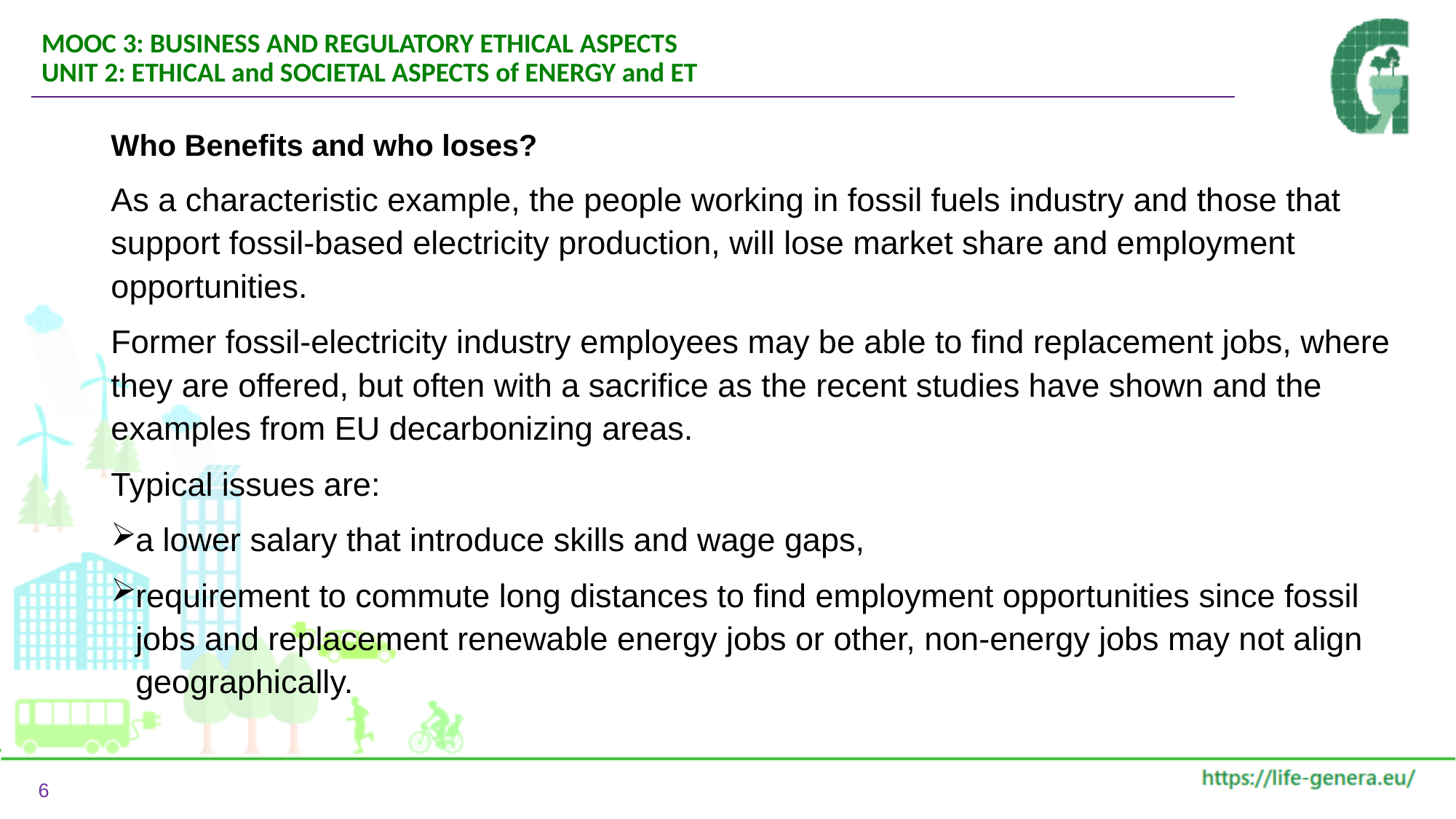

MOOC 3: BUSINESS AND REGULATORY ETHICAL ASPECTS
UNIT 2: ETHICAL and SOCIETAL ASPECTS of ENERGY and ET
Who Benefits and who loses?
As a characteristic example, the people working in fossil fuels industry and those that support fossil-based electricity production, will lose market share and employment opportunities.
Former fossil-electricity industry employees may be able to find replacement jobs, where they are offered, but often with a sacrifice as the recent studies have shown and the examples from EU decarbonizing areas.
Typical issues are:
a lower salary that introduce skills and wage gaps,
requirement to commute long distances to find employment opportunities since fossil jobs and replacement renewable energy jobs or other, non-energy jobs may not align geographically.
6